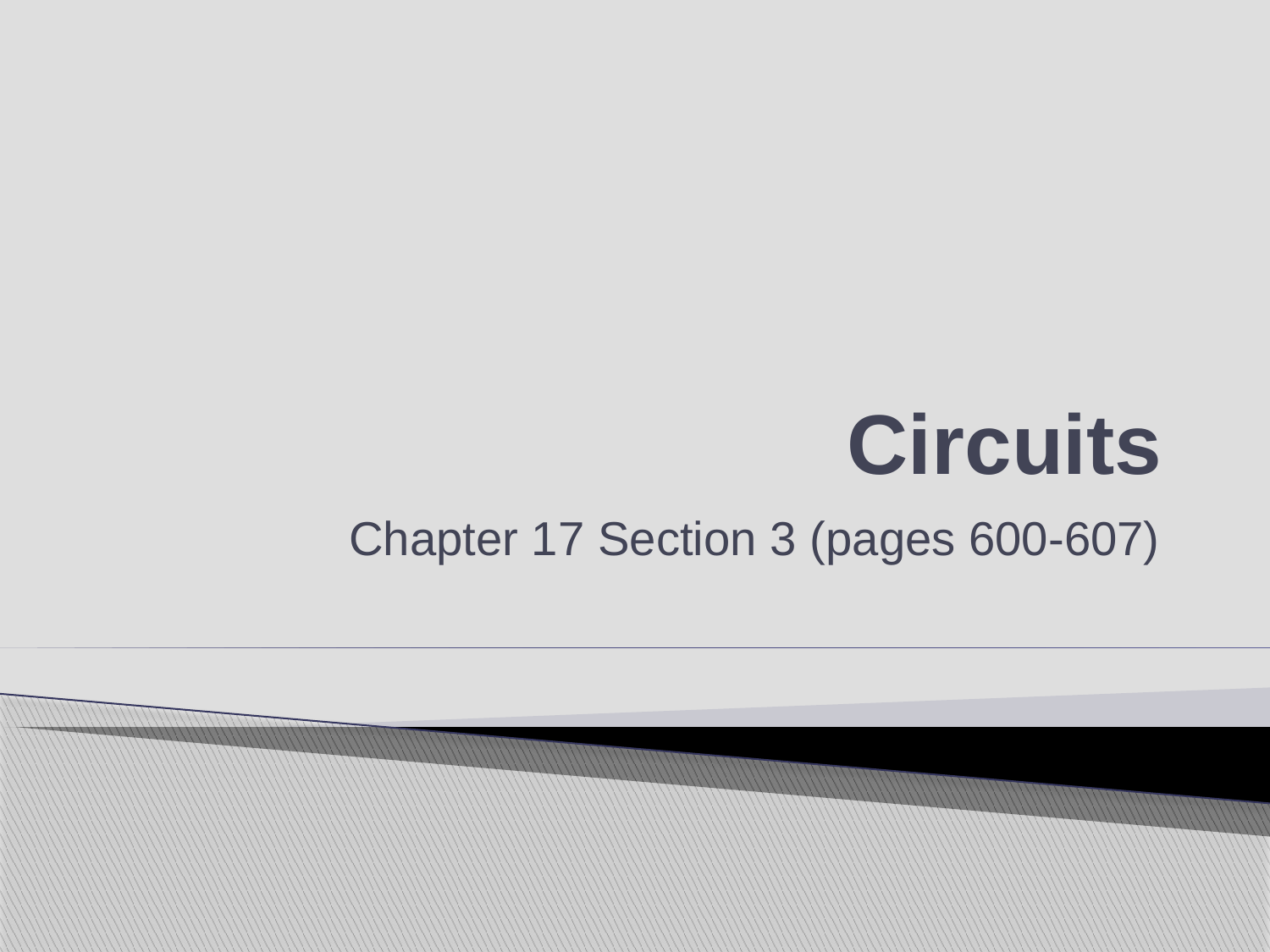

# Circuits
Chapter 17 Section 3 (pages 600-607)